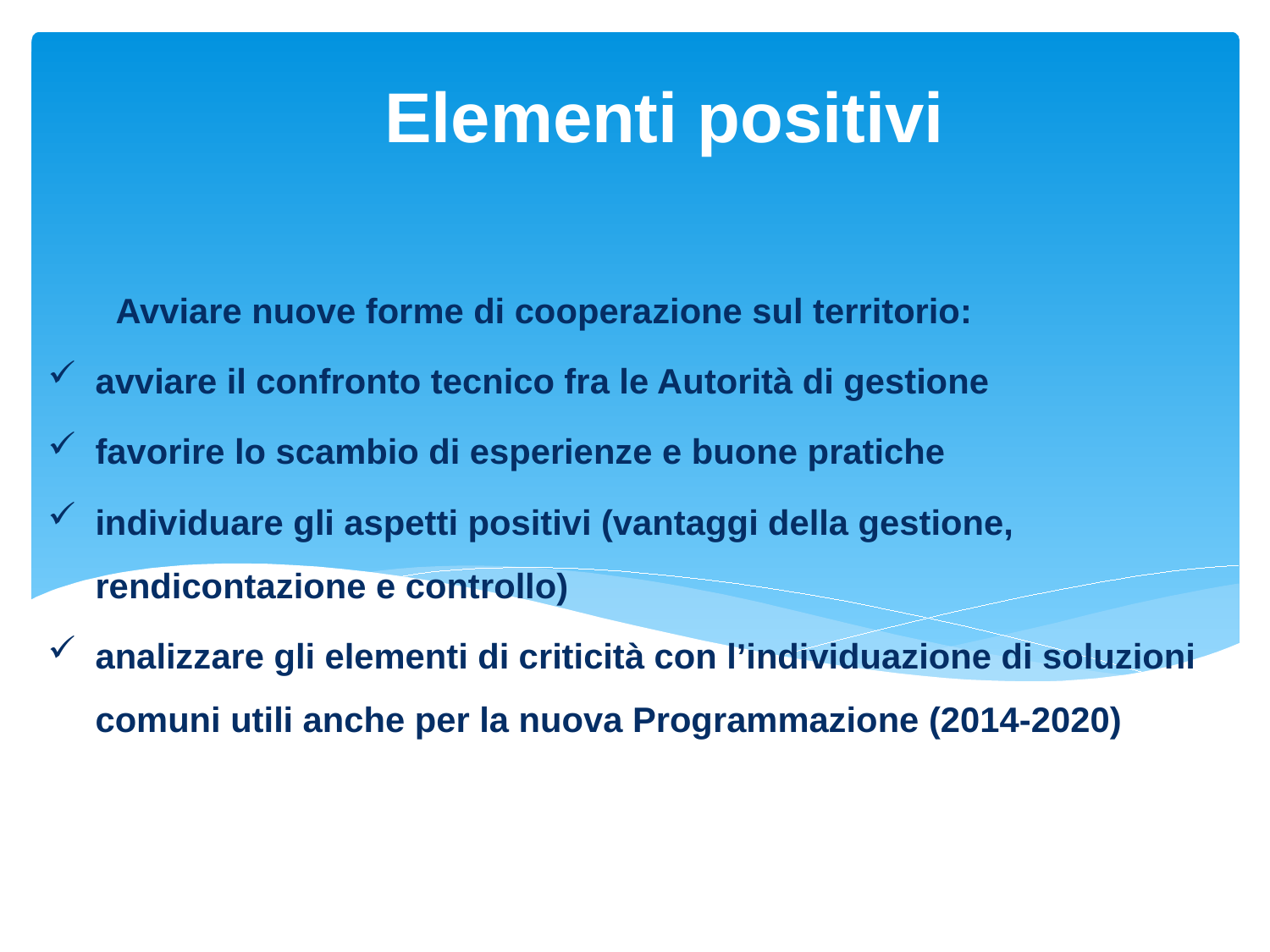

# Elementi positivi
       Avviare nuove forme di cooperazione sul territorio:
avviare il confronto tecnico fra le Autorità di gestione
favorire lo scambio di esperienze e buone pratiche
individuare gli aspetti positivi (vantaggi della gestione, rendicontazione e controllo)
analizzare gli elementi di criticità con l’individuazione di soluzioni comuni utili anche per la nuova Programmazione (2014-2020)